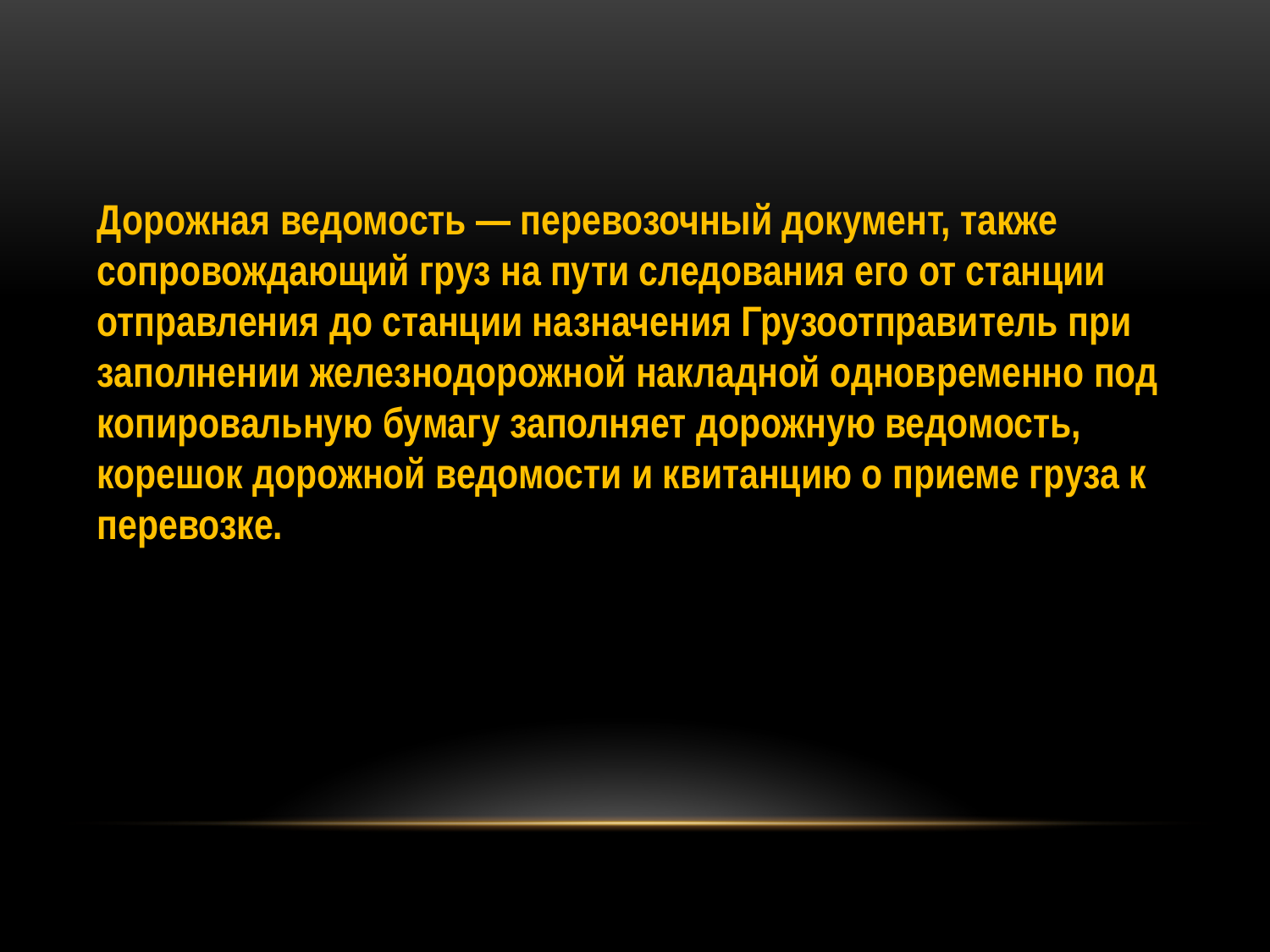

Дорожная ведомость — перевозочный документ, также сопровождающий груз на пути следования его от станции отправления до станции назначения Грузоотправитель при заполнении железнодорожной накладной одновременно под копировальную бумагу заполняет дорожную ведомость, корешок дорожной ведомости и квитанцию о приеме груза к перевозке.